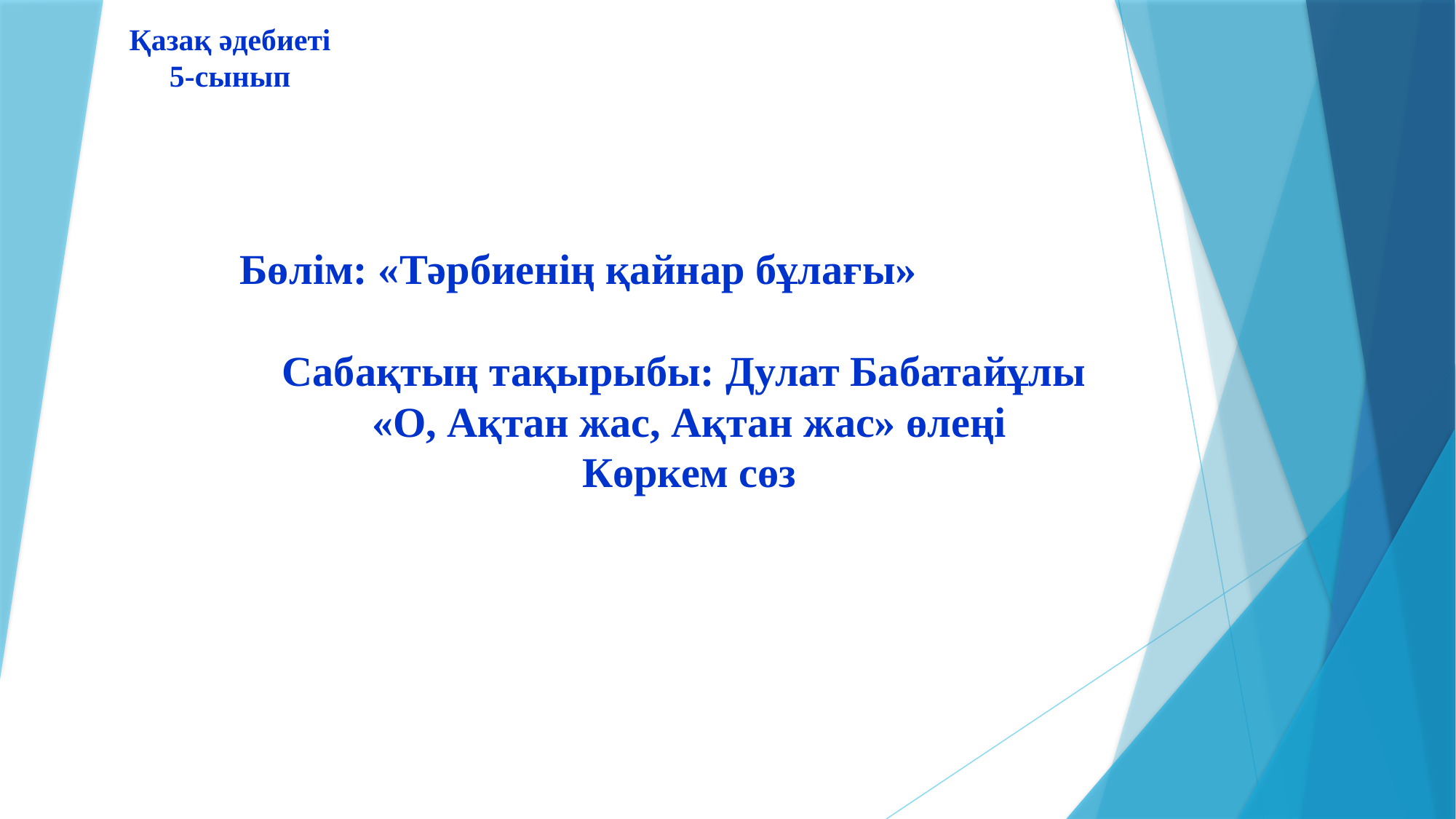

Қазақ әдебиеті
5-сынып
Бөлім: «Тәрбиенің қайнар бұлағы»

Сабақтың тақырыбы: Дулат Бабатайұлы
«О, Ақтан жас, Ақтан жас» өлеңі
Көркем сөз